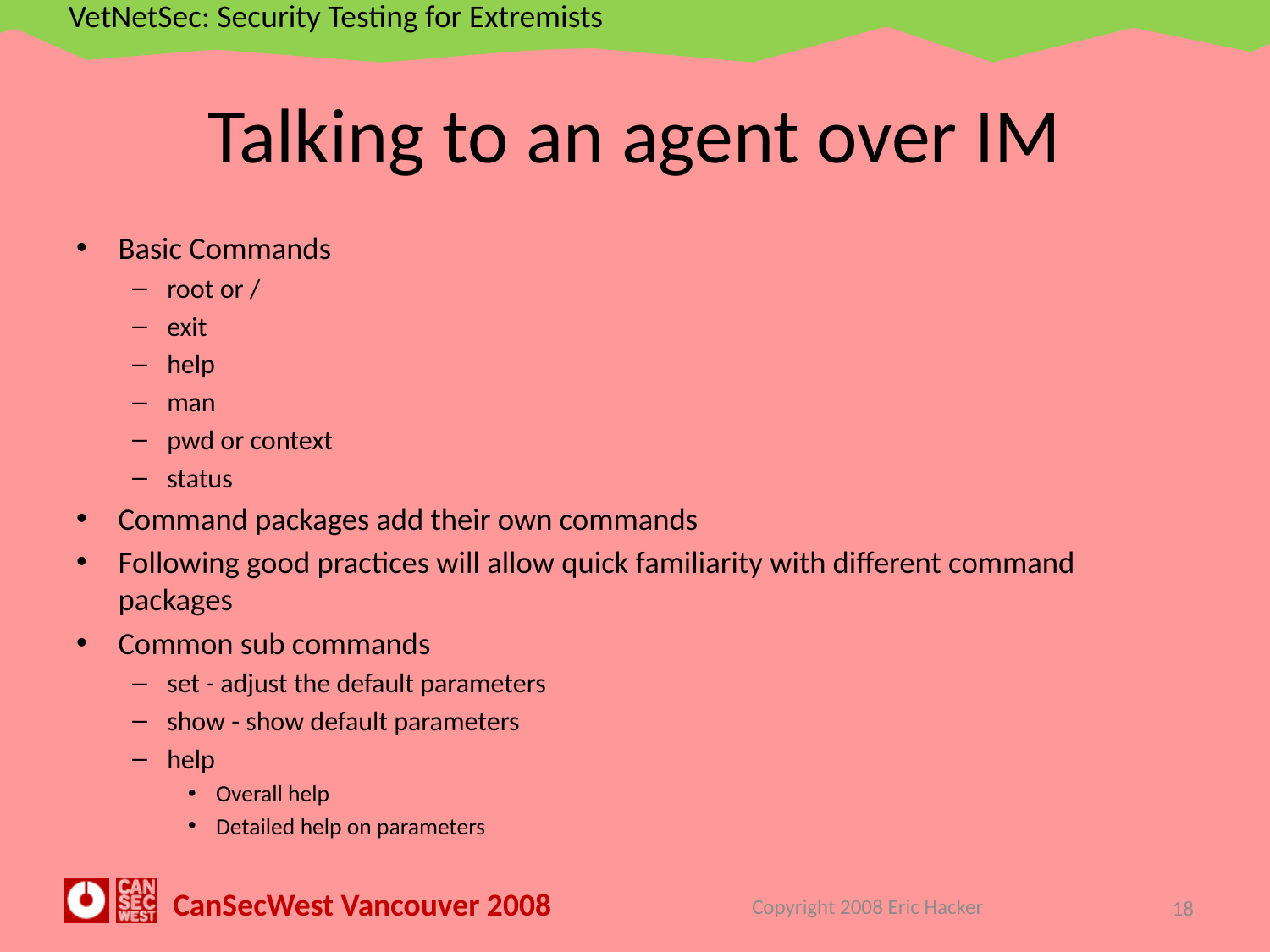

# Talking to an agent over IM
Basic Commands
root or /
exit
help
man
pwd or context
status
Command packages add their own commands
Following good practices will allow quick familiarity with different command packages
Common sub commands
set - adjust the default parameters
show - show default parameters
help
Overall help
Detailed help on parameters

Copyright 2008 Eric Hacker
18